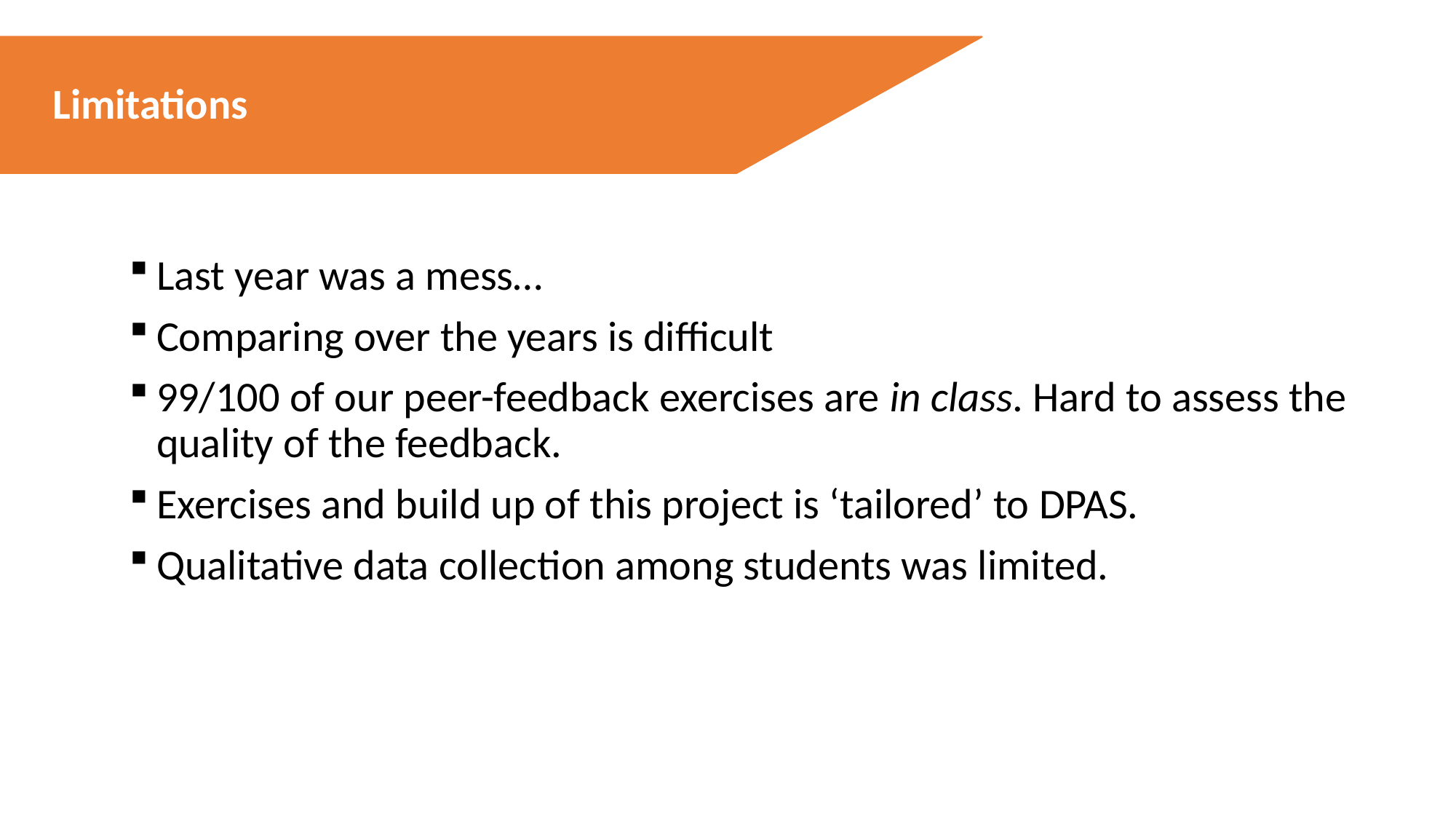

#
Limitations

Last year was a mess…
Comparing over the years is difficult
99/100 of our peer-feedback exercises are in class. Hard to assess the quality of the feedback.
Exercises and build up of this project is ‘tailored’ to DPAS.
Qualitative data collection among students was limited.